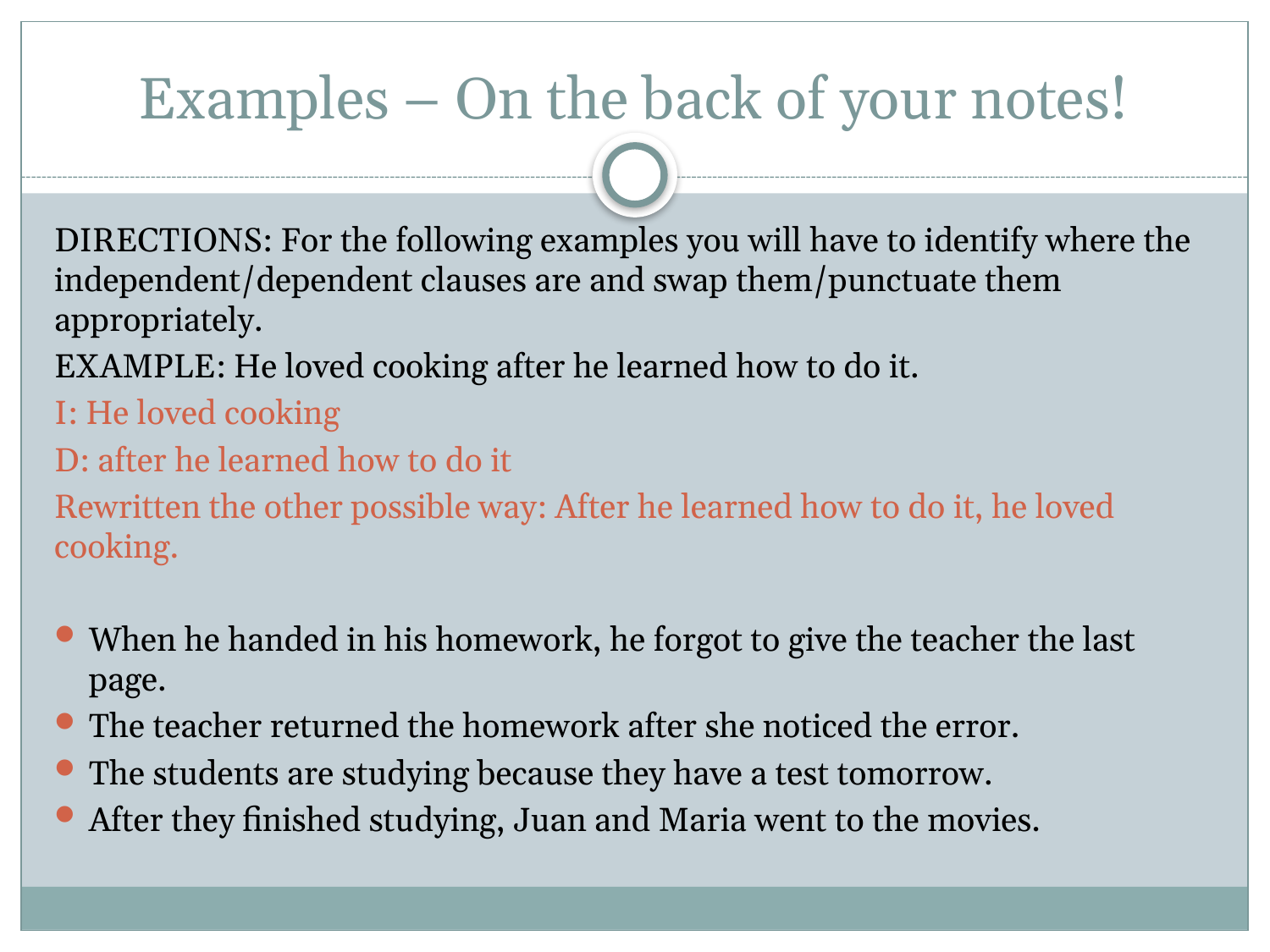

# Examples – On the back of your notes!
DIRECTIONS: For the following examples you will have to identify where the independent/dependent clauses are and swap them/punctuate them appropriately.
EXAMPLE: He loved cooking after he learned how to do it.
I: He loved cooking
D: after he learned how to do it
Rewritten the other possible way: After he learned how to do it, he loved cooking.

When he handed in his homework, he forgot to give the teacher the last page.
The teacher returned the homework after she noticed the error.
The students are studying because they have a test tomorrow.
After they finished studying, Juan and Maria went to the movies.